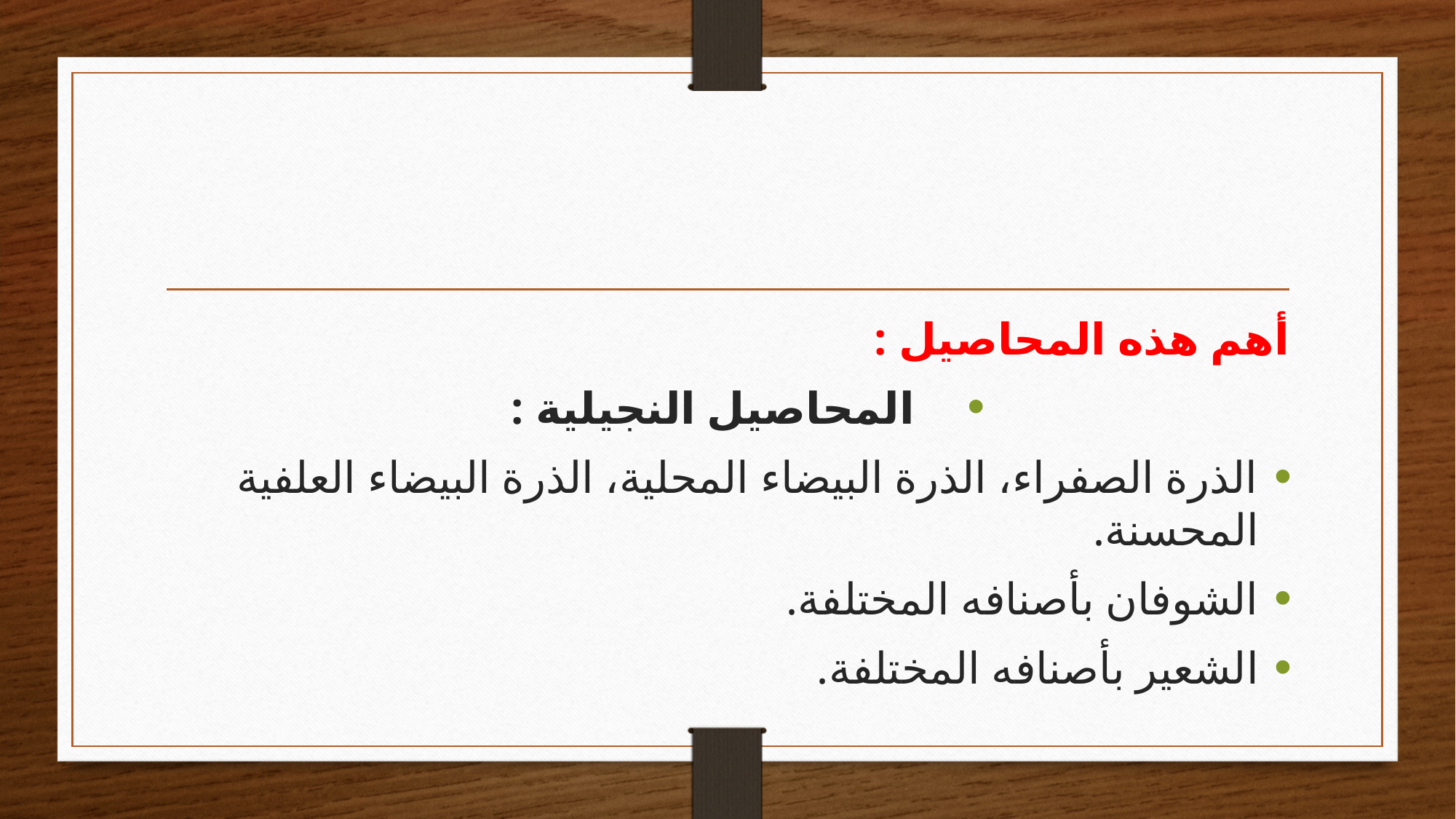

أهم هذه المحاصيل :
المحاصيل النجيلية :
الذرة الصفراء، الذرة البيضاء المحلية، الذرة البيضاء العلفية المحسنة.
الشوفان بأصنافه المختلفة.
الشعير بأصنافه المختلفة.